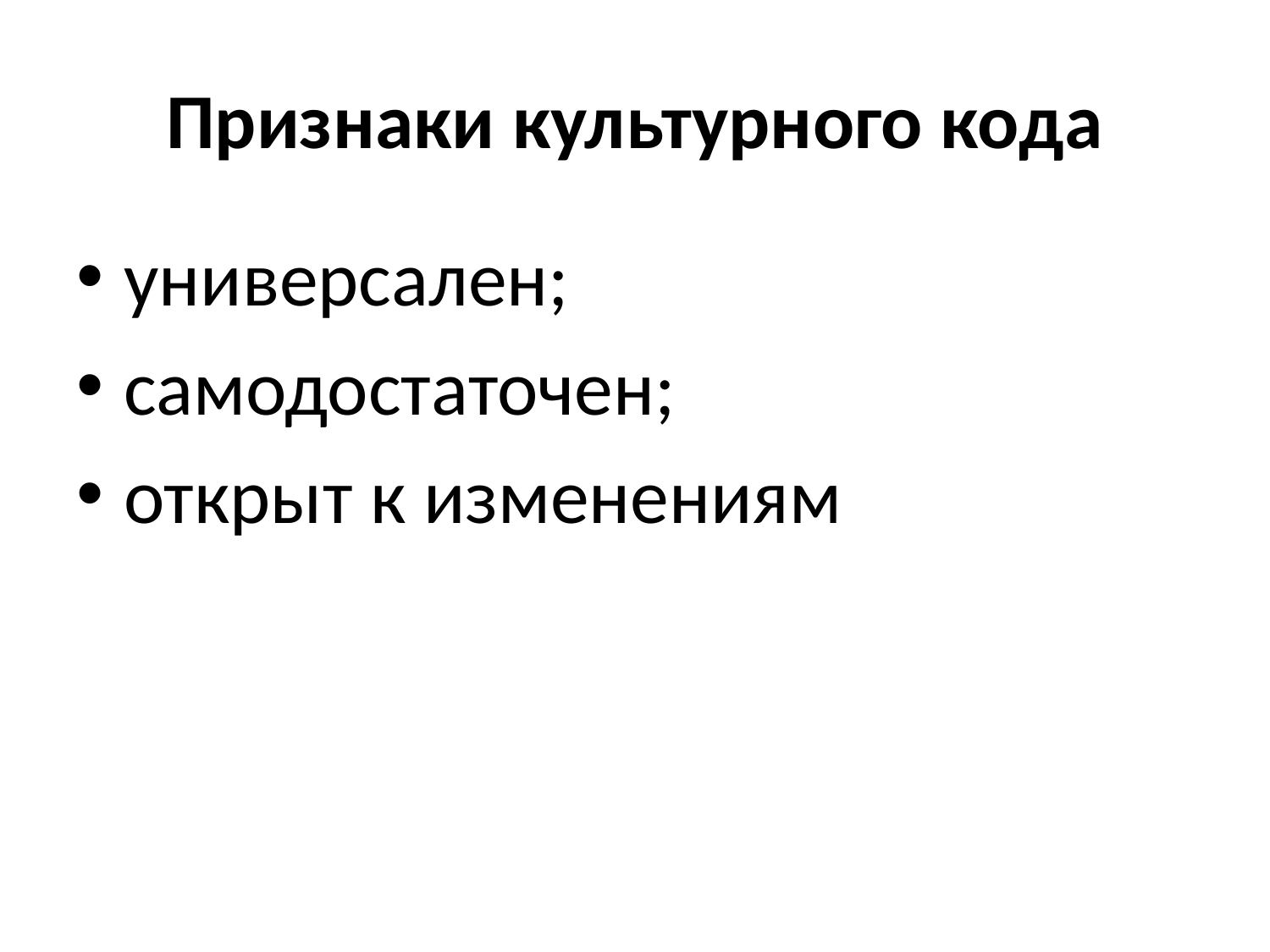

# Признаки культурного кода
универсален;
самодостаточен;
открыт к изменениям